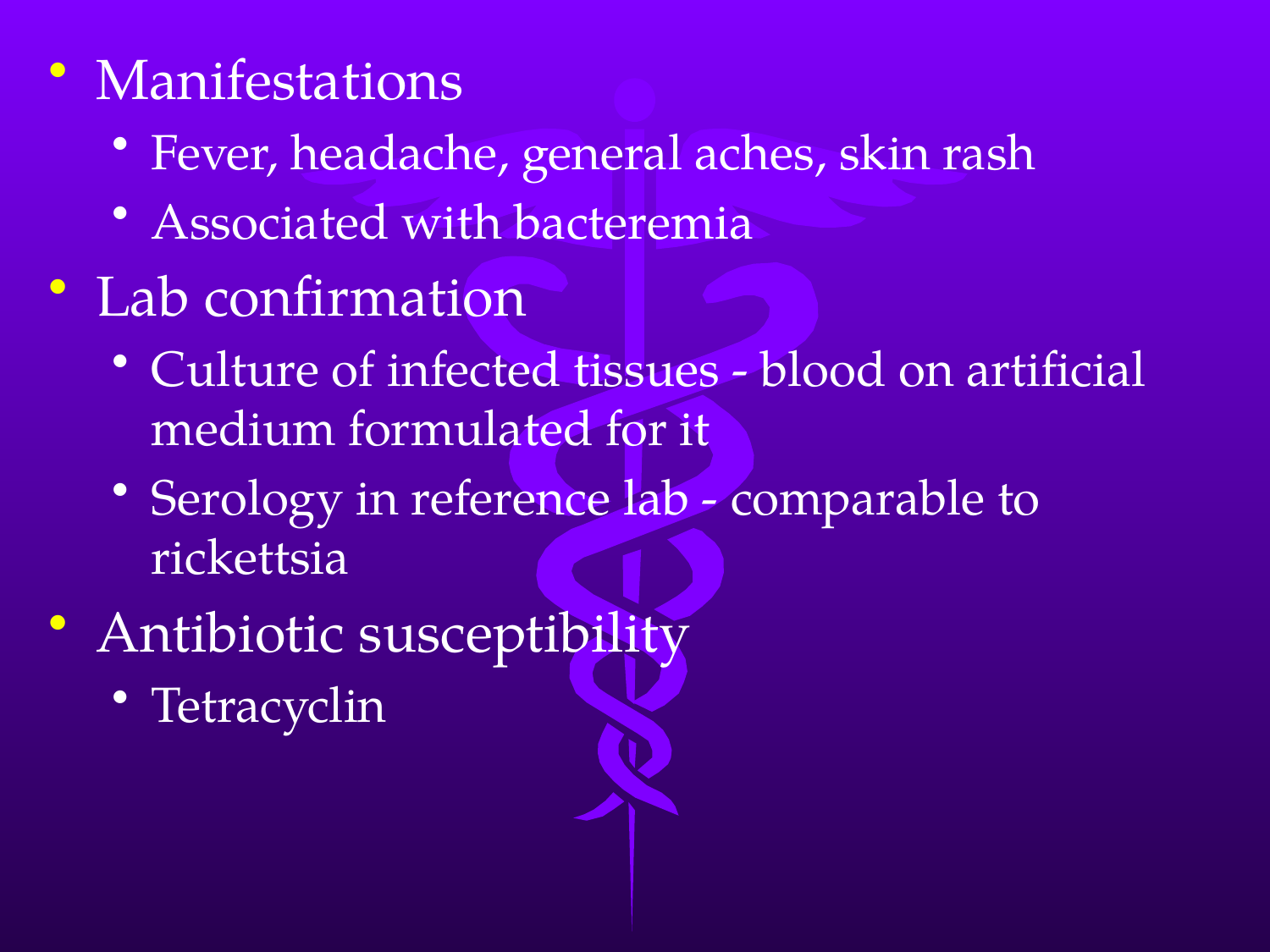

Manifestations
Fever, headache, general aches, skin rash
Associated with bacteremia
Lab confirmation
Culture of infected tissues - blood on artificial medium formulated for it
Serology in reference lab - comparable to rickettsia
Antibiotic susceptibility
Tetracyclin